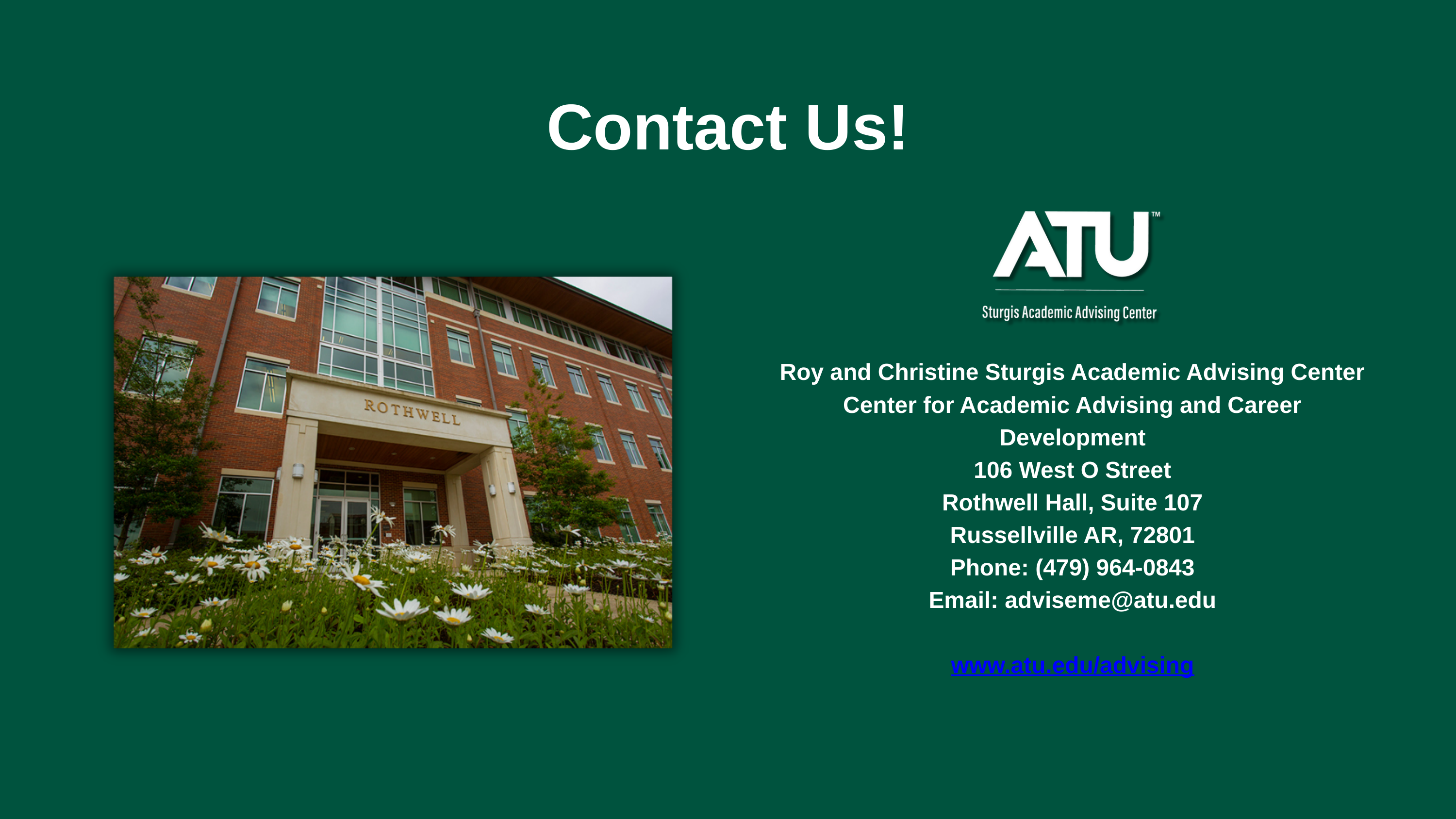

Contact Us!

Roy and Christine Sturgis Academic Advising Center
Center for Academic Advising and Career Development
106 West O Street
Rothwell Hall, Suite 107
Russellville AR, 72801
Phone: (479) 964-0843
Email: adviseme@atu.edu

www.atu.edu/advising